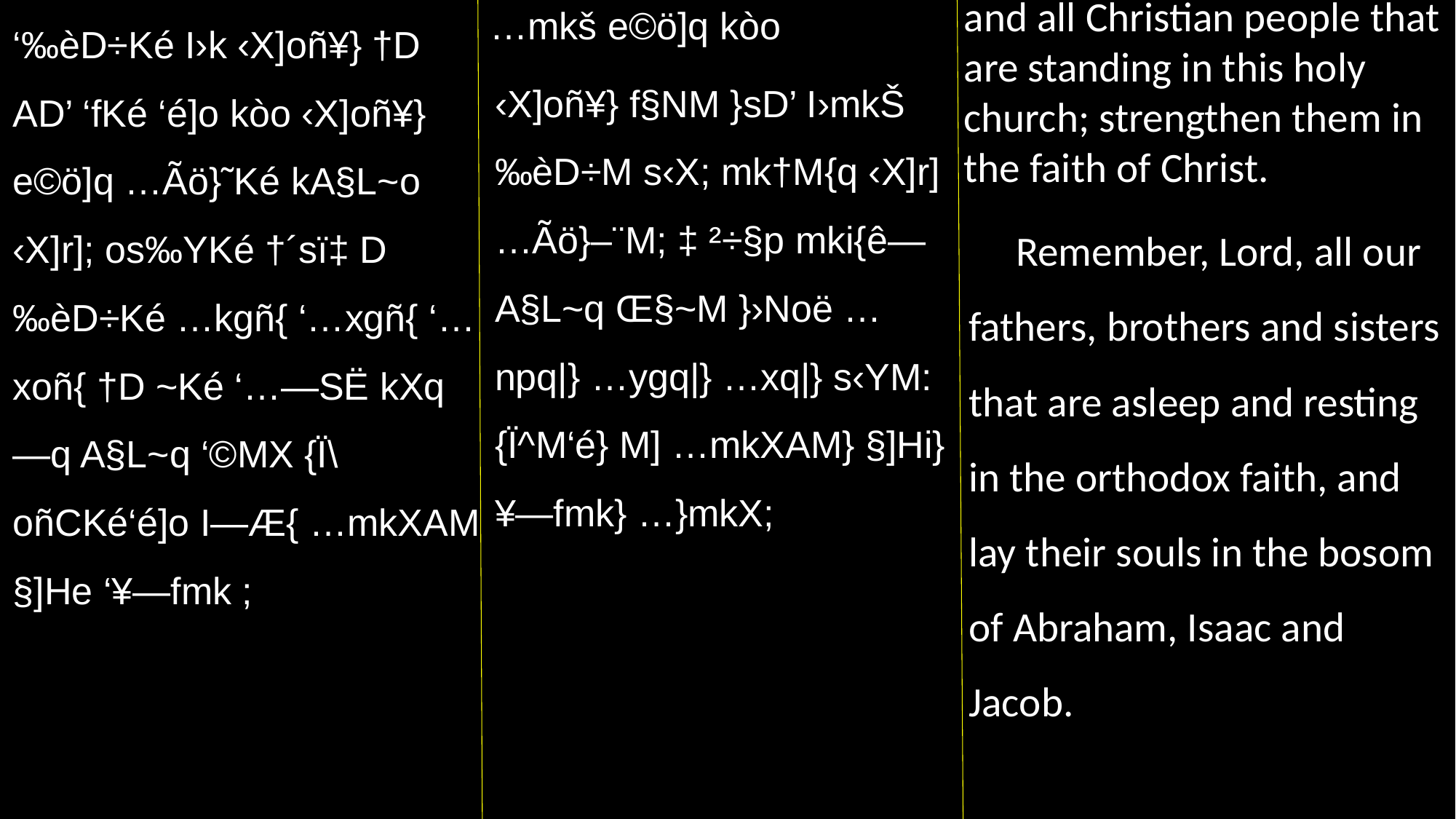

and all Christian people that are standing in this holy church; strengthen them in the faith of Christ.
     Remember, Lord, all our fathers, brothers and sisters that are asleep and resting in the orthodox faith, and lay their souls in the bosom of Abraham, Isaac and Jacob.
‘‰èD÷Ké I›k ‹X]oñ¥} †D AD’ ‘fKé ‘é]o kòo ‹X]oñ¥} e©ö]q …Ãö}˜Ké kA§L~o ‹X]r]; os‰YKé †´sï‡ D‰èD÷Ké …kgñ{ ‘…xgñ{ ‘…xoñ{ †D ~Ké ‘…—SË kXq—q A§L~q ‘©MX {Ï\oñCKé‘é]o I—Æ{ …mkXAM §]He ‘¥—fmk ;
…mkš e©ö]q kòo
‹X]oñ¥} f§NM }sD’ I›mkŠ ‰èD÷M s‹X; mk†M{q ‹X]r] …Ãö}–¨M; ‡ ²÷§p mki{ê— A§L~q Œ§~M }›Noë …npq|} …ygq|} …xq|} s‹YM: {Ï^M‘é} M] …mkXAM} §]Hi} ¥—fmk} …}mkX;